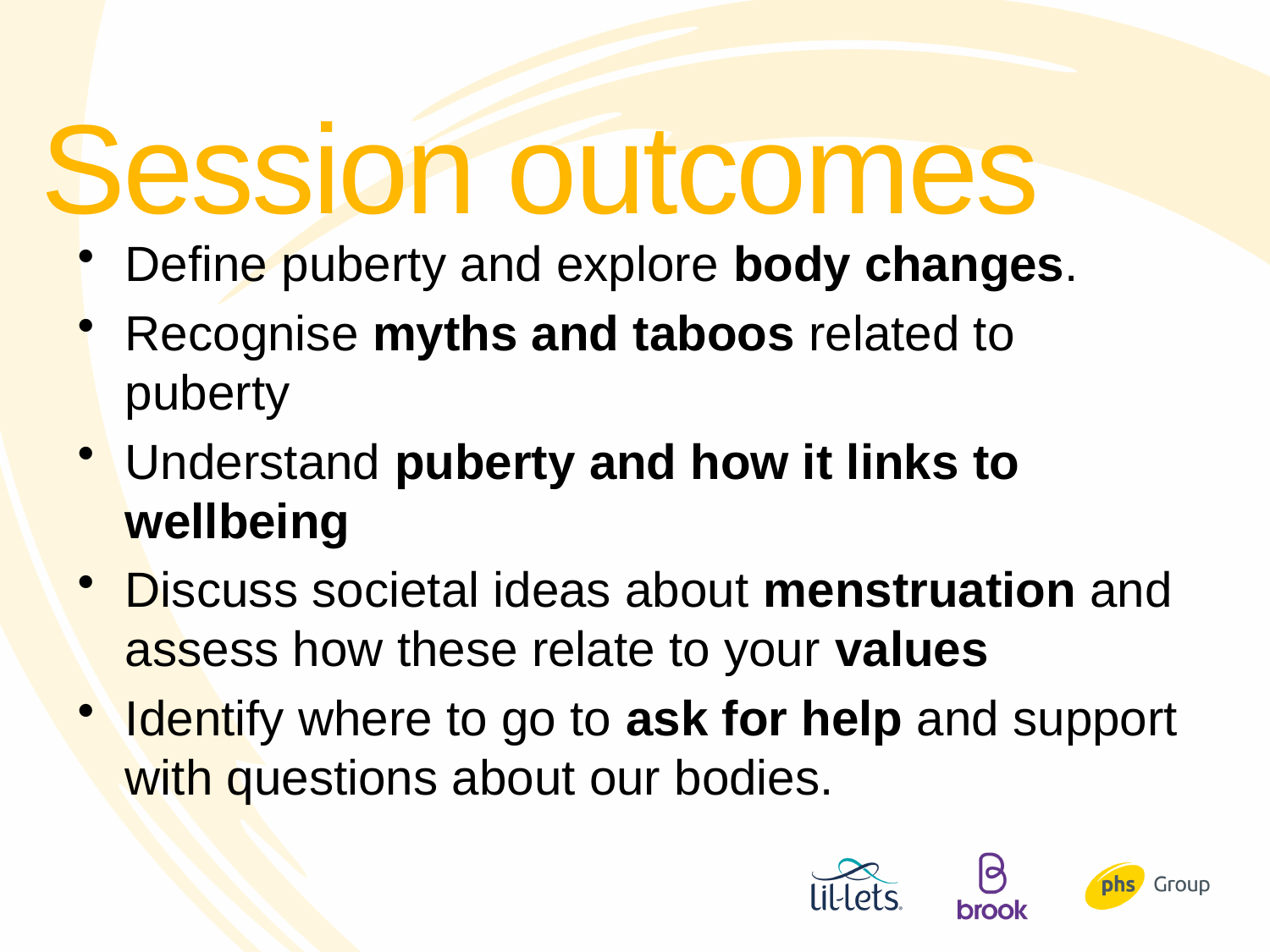

# Session outcomes
Define puberty and explore body changes.
Recognise myths and taboos related to puberty
Understand puberty and how it links to wellbeing
Discuss societal ideas about menstruation and assess how these relate to your values
Identify where to go to ask for help and support with questions about our bodies.